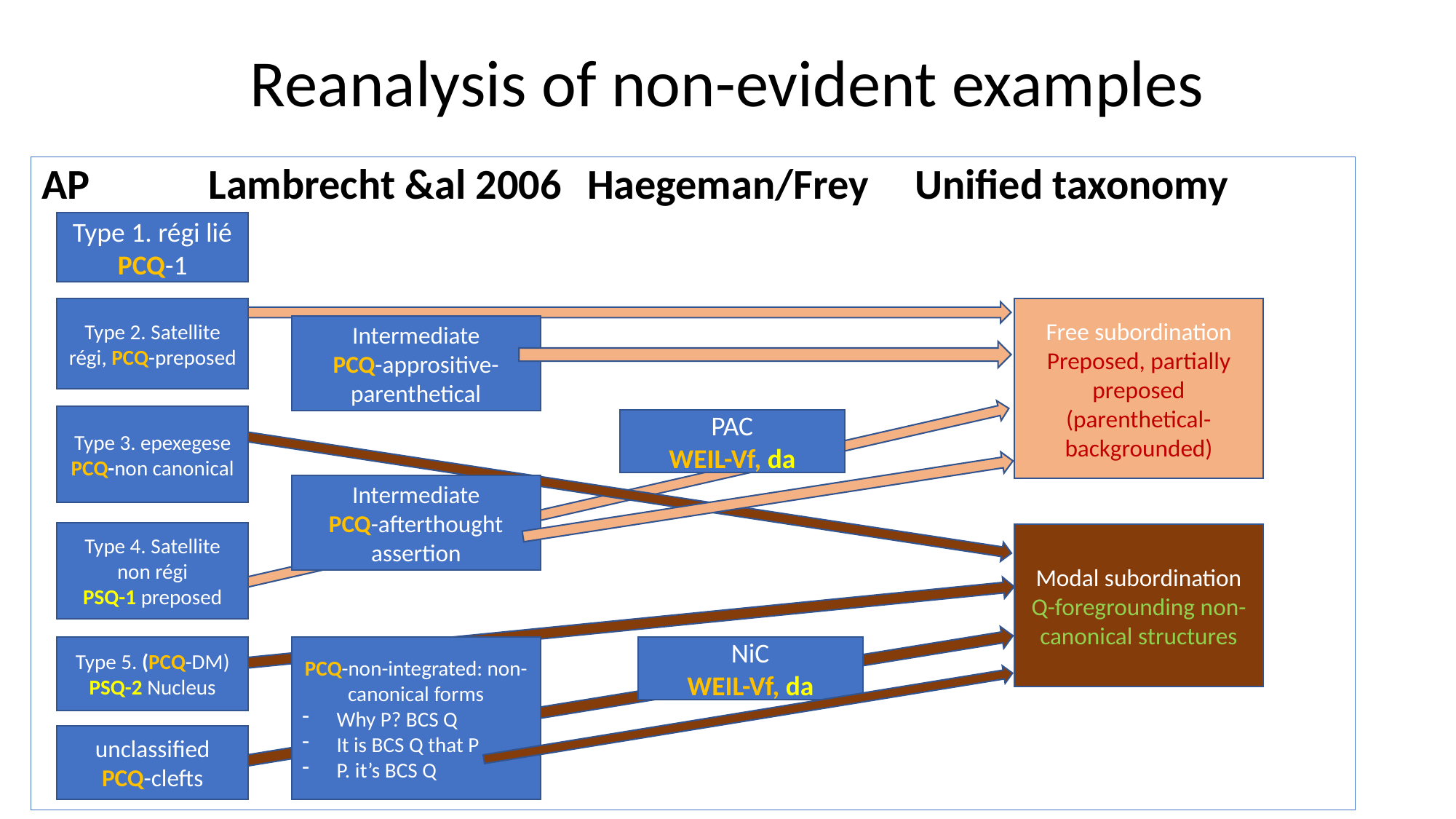

# Reanalysis of non-evident examples
AP	      Lambrecht &al 2006	Haegeman/Frey	Unified taxonomy

Type 1. régi lié
PCQ-1
Type 2. Satellite régi, PCQ-preposed
Free subordination
Preposed, partially preposed (parenthetical-backgrounded)

Intermediate
PCQ-apprositive-parenthetical

Type 3. epexegese
PCQ-non canonical
PAC
WEIL-Vf, da
Intermediate
PCQ-afterthought assertion

Type 4. Satellite non régi
PSQ-1 preposed
Modal subordination
Q-foregrounding non-canonical structures

PCQ-non-integrated: non-canonical forms
Why P? BCS Q
It is BCS Q that P
P. it’s BCS Q
NiC
WEIL-Vf, da
Type 5. (PCQ-DM)
PSQ-2 Nucleus

unclassified
PCQ-clefts